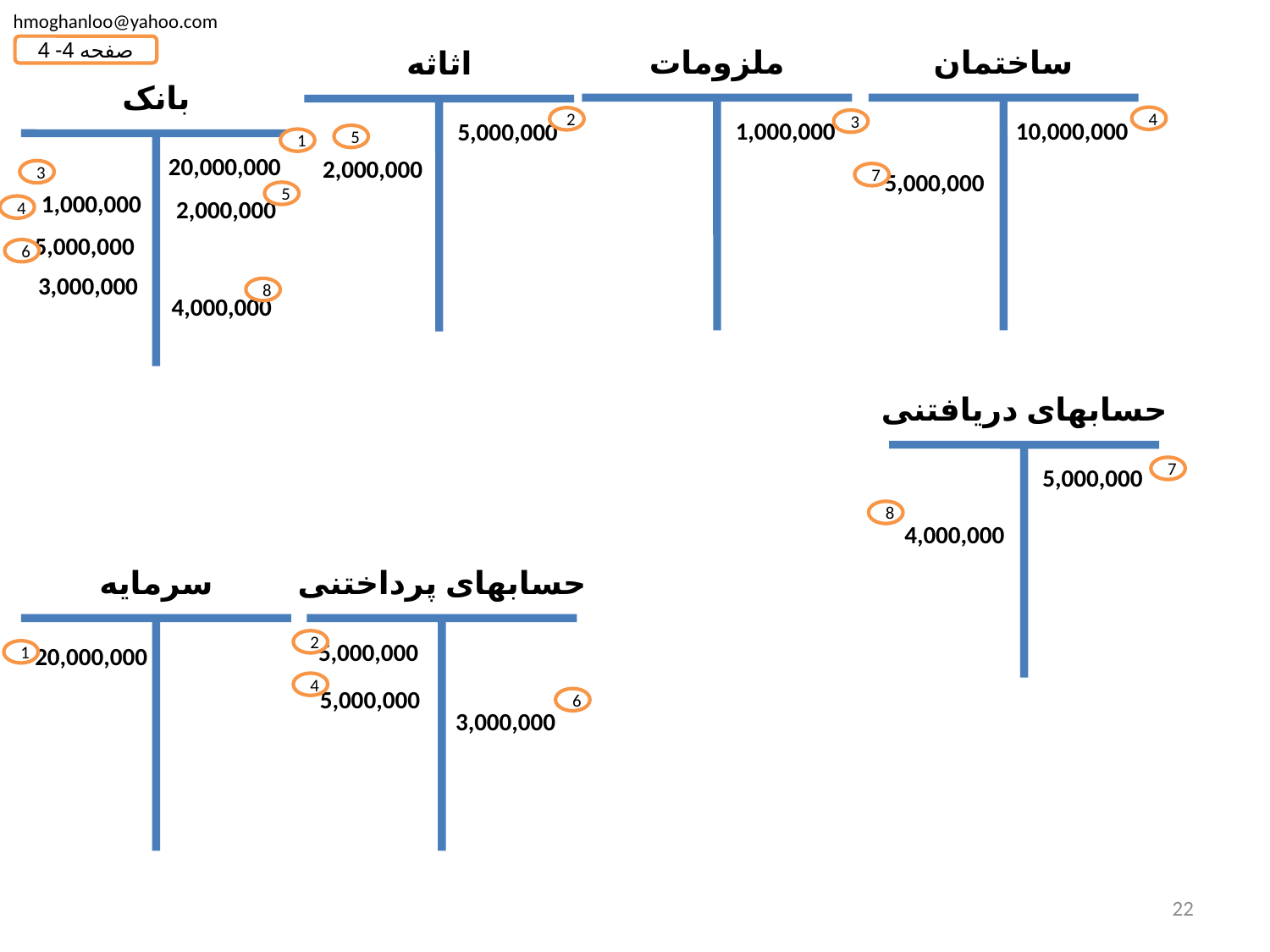

hmoghanloo@yahoo.com
ملزومات

1,000,000
ساختمان

10,000,000
صفحه 4- 4
اثاثه

5,000,000
بانک

20,000,000
4
2
3
5
1
2,000,000
3
5,000,000
7
1,000,000
5
2,000,000
4
5,000,000
6
3,000,000
8
4,000,000
حسابهای دریافتنی

5,000,000
7
8
4,000,000
سرمایه

حسابهای پرداختنی

5,000,000
2
20,000,000
1
4
5,000,000
6
3,000,000
22